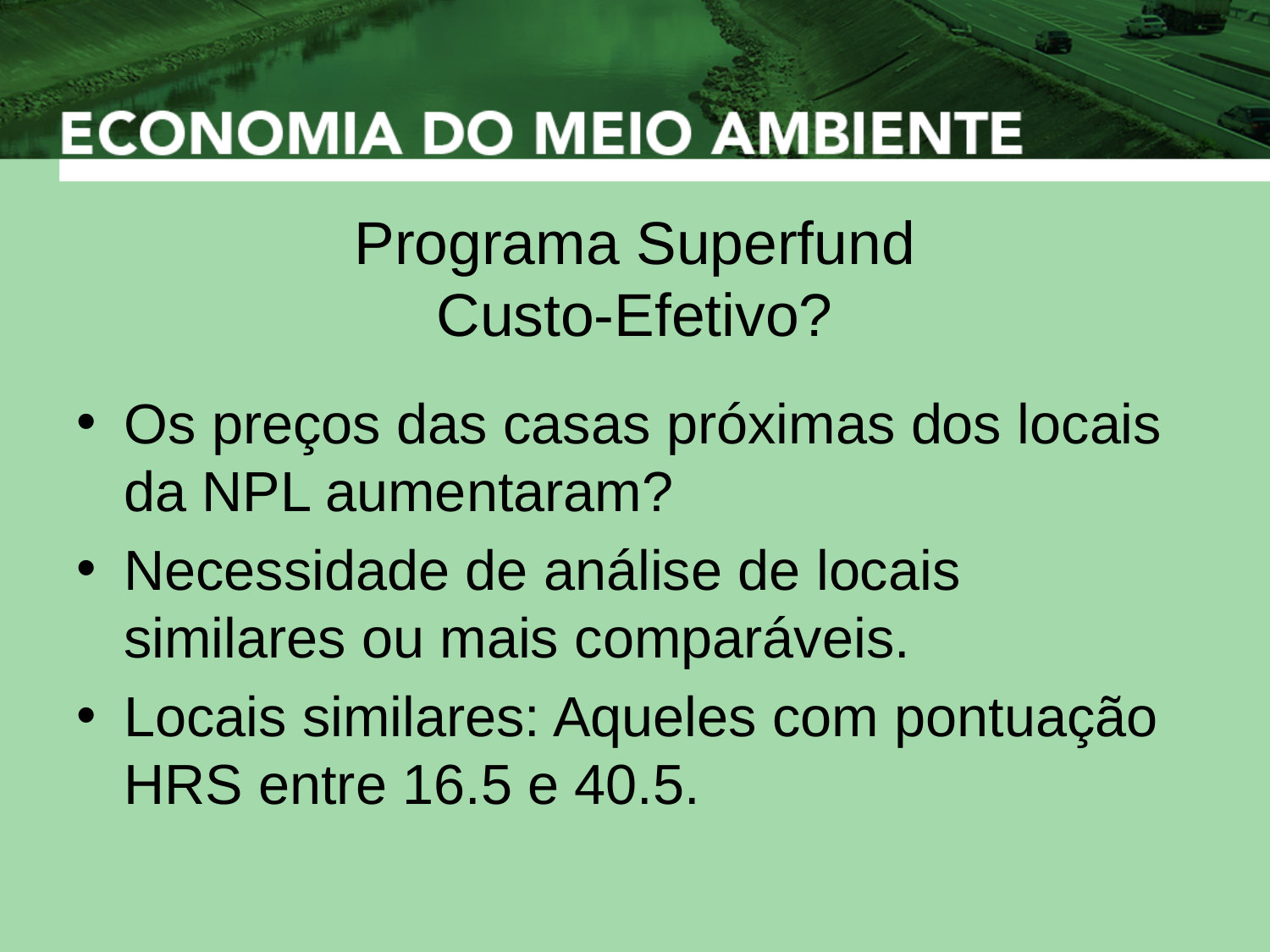

# Programa Superfund Custo-Efetivo?
Os preços das casas próximas dos locais da NPL aumentaram?
Necessidade de análise de locais similares ou mais comparáveis.
Locais similares: Aqueles com pontuação HRS entre 16.5 e 40.5.